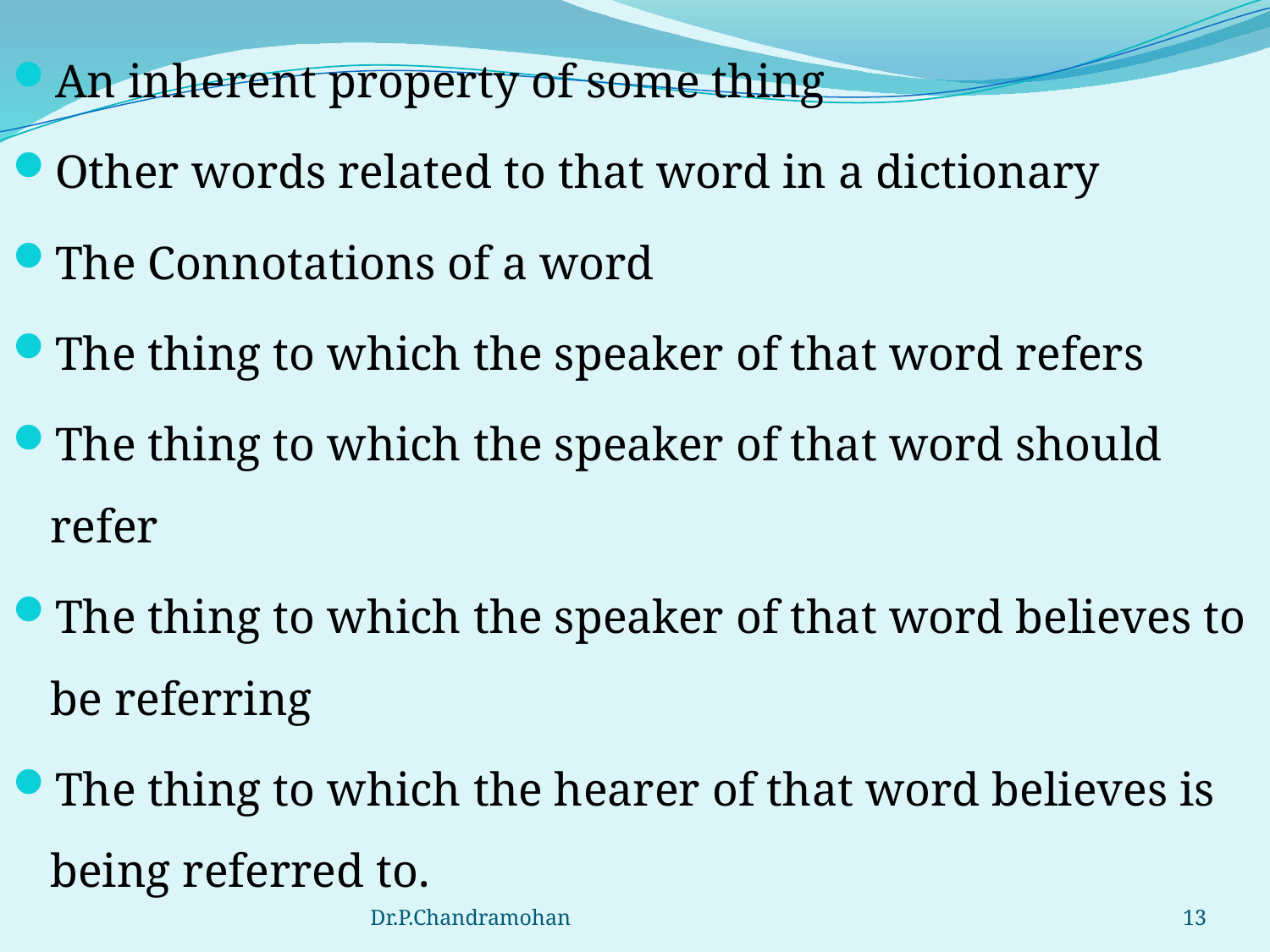

An inherent property of some thing
Other words related to that word in a dictionary
The Connotations of a word
The thing to which the speaker of that word refers
The thing to which the speaker of that word should refer
The thing to which the speaker of that word believes to be referring
The thing to which the hearer of that word believes is being referred to.

Dr.P.Chandramohan
13